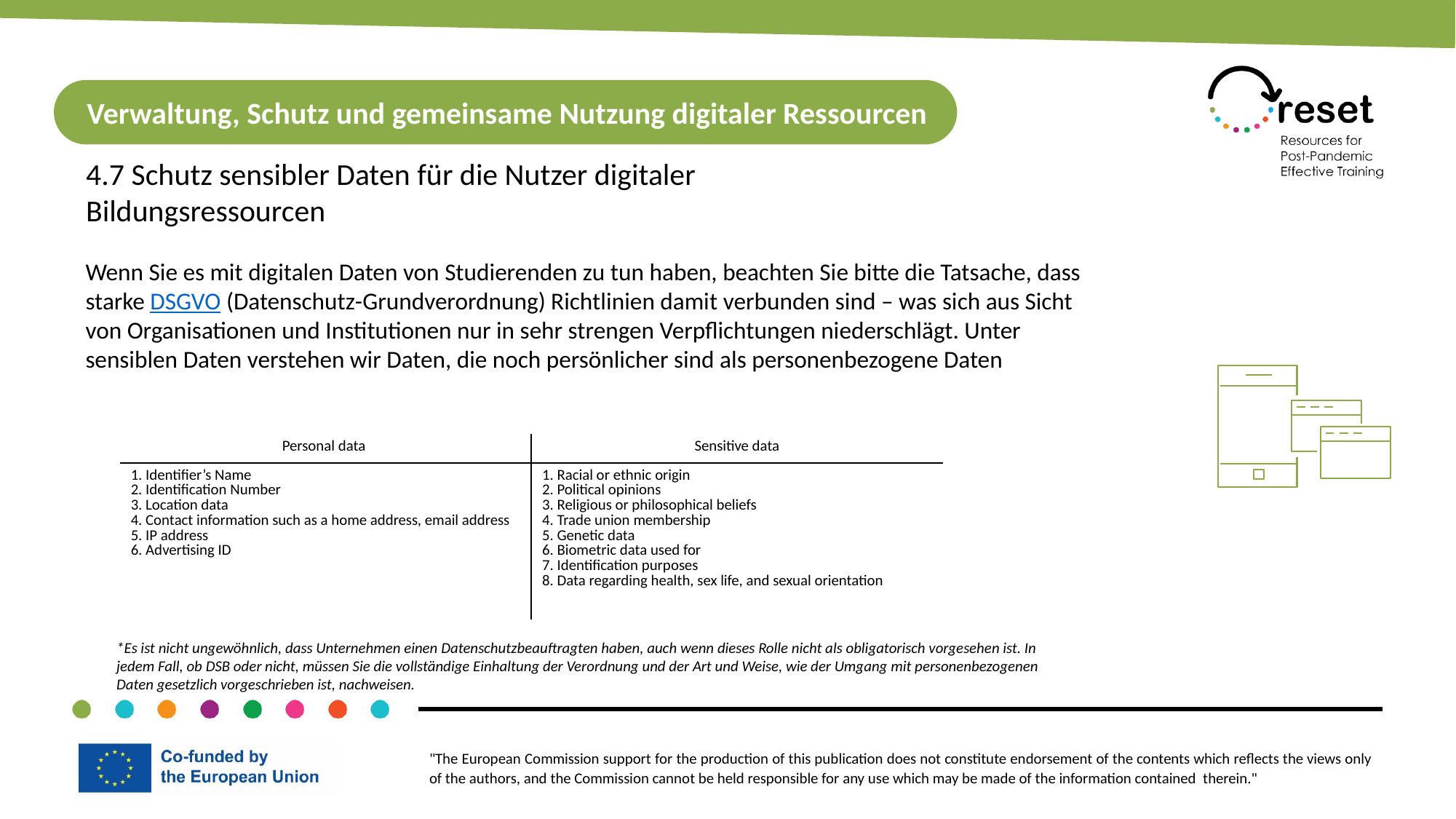

Verwaltung, Schutz und gemeinsame Nutzung digitaler Ressourcen
4.7 Schutz sensibler Daten für die Nutzer digitaler Bildungsressourcen
Wenn Sie es mit digitalen Daten von Studierenden zu tun haben, beachten Sie bitte die Tatsache, dass starke DSGVO (Datenschutz-Grundverordnung) Richtlinien damit verbunden sind – was sich aus Sicht von Organisationen und Institutionen nur in sehr strengen Verpflichtungen niederschlägt. Unter sensiblen Daten verstehen wir Daten, die noch persönlicher sind als personenbezogene Daten

| Personal data | Sensitive data |
| --- | --- |
| 1. Identifier’s Name 2. Identification Number 3. Location data 4. Contact information such as a home address, email address 5. IP address 6. Advertising ID | 1. Racial or ethnic origin 2. Political opinions 3. Religious or philosophical beliefs 4. Trade union membership 5. Genetic data 6. Biometric data used for 7. Identification purposes 8. Data regarding health, sex life, and sexual orientation |
*Es ist nicht ungewöhnlich, dass Unternehmen einen Datenschutzbeauftragten haben, auch wenn dieses Rolle nicht als obligatorisch vorgesehen ist. In jedem Fall, ob DSB oder nicht, müssen Sie die vollständige Einhaltung der Verordnung und der Art und Weise, wie der Umgang mit personenbezogenen Daten gesetzlich vorgeschrieben ist, nachweisen.